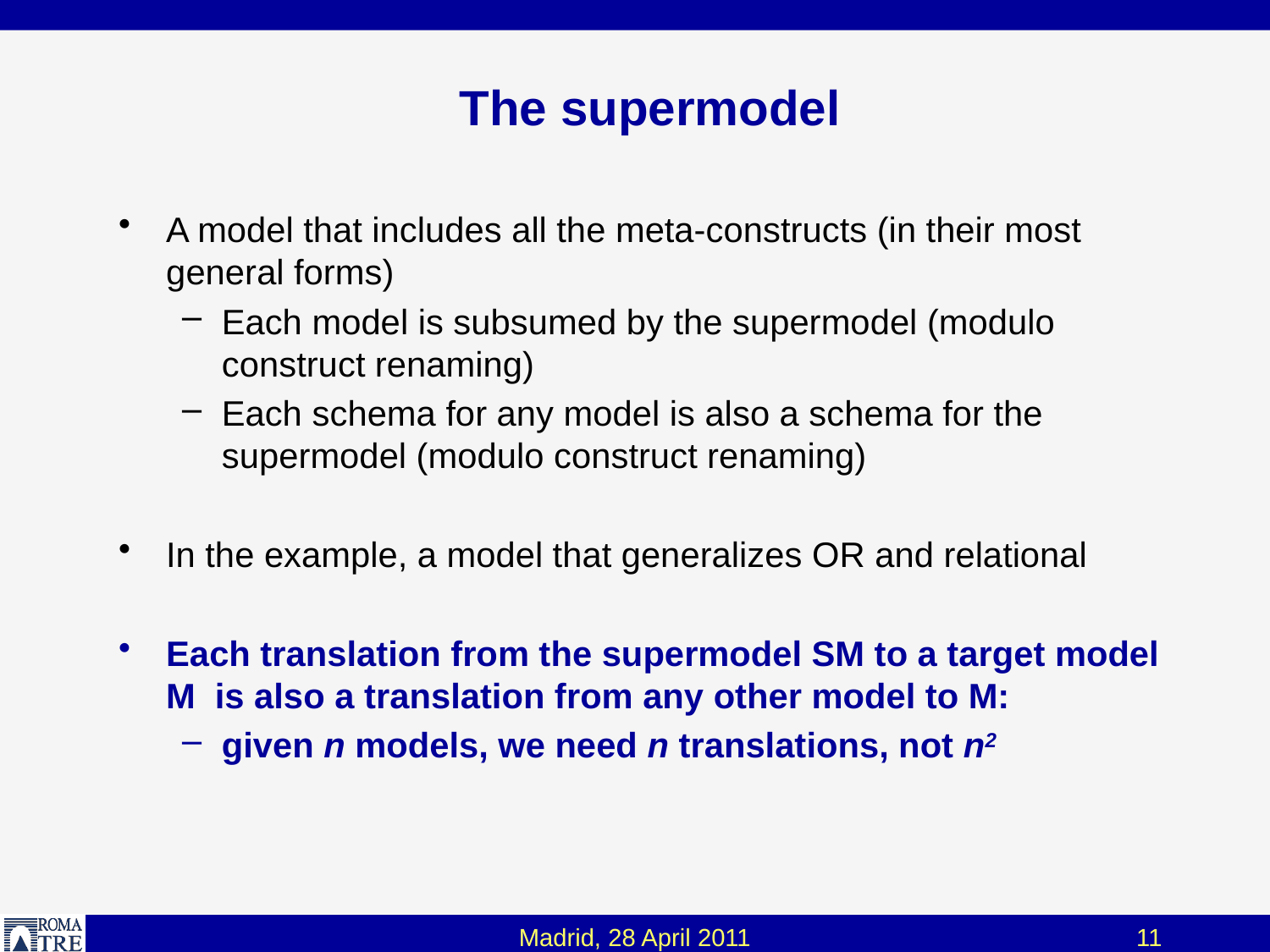

# The supermodel
A model that includes all the meta-constructs (in their most general forms)
Each model is subsumed by the supermodel (modulo construct renaming)
Each schema for any model is also a schema for the supermodel (modulo construct renaming)

In the example, a model that generalizes OR and relational

Each translation from the supermodel SM to a target model M  is also a translation from any other model to M:
given n models, we need n translations, not n2

Madrid, 28 April 2011
11